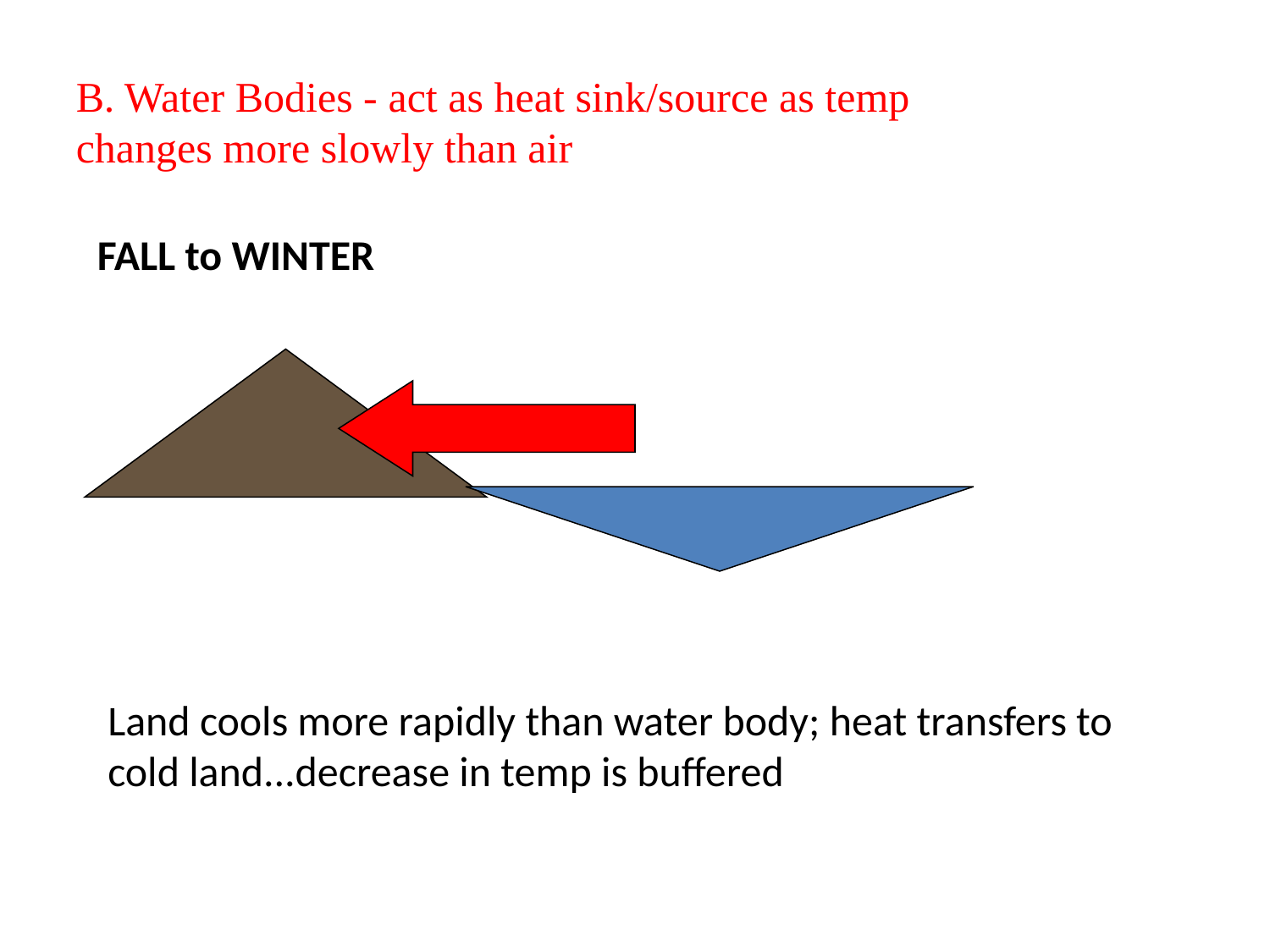

B. Water Bodies - act as heat sink/source as temp changes more slowly than air

FALL to WINTER

Land cools more rapidly than water body; heat transfers to cold land...decrease in temp is buffered